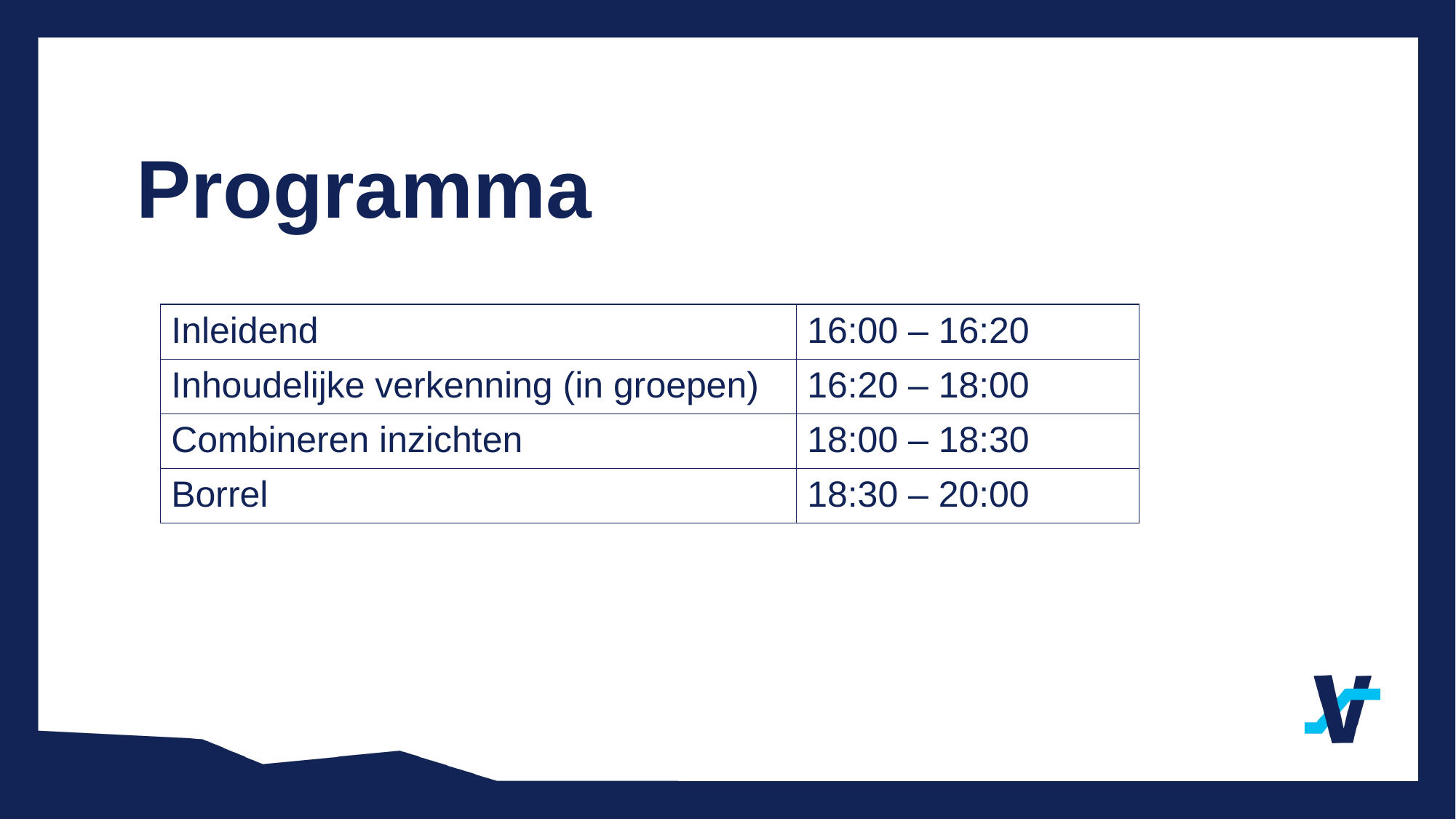

Programma
| Inleidend | 16:00 – 16:20 |
| --- | --- |
| Inhoudelijke verkenning (in groepen) | 16:20 – 18:00 |
| Combineren inzichten | 18:00 – 18:30 |
| Borrel | 18:30 – 20:00 |